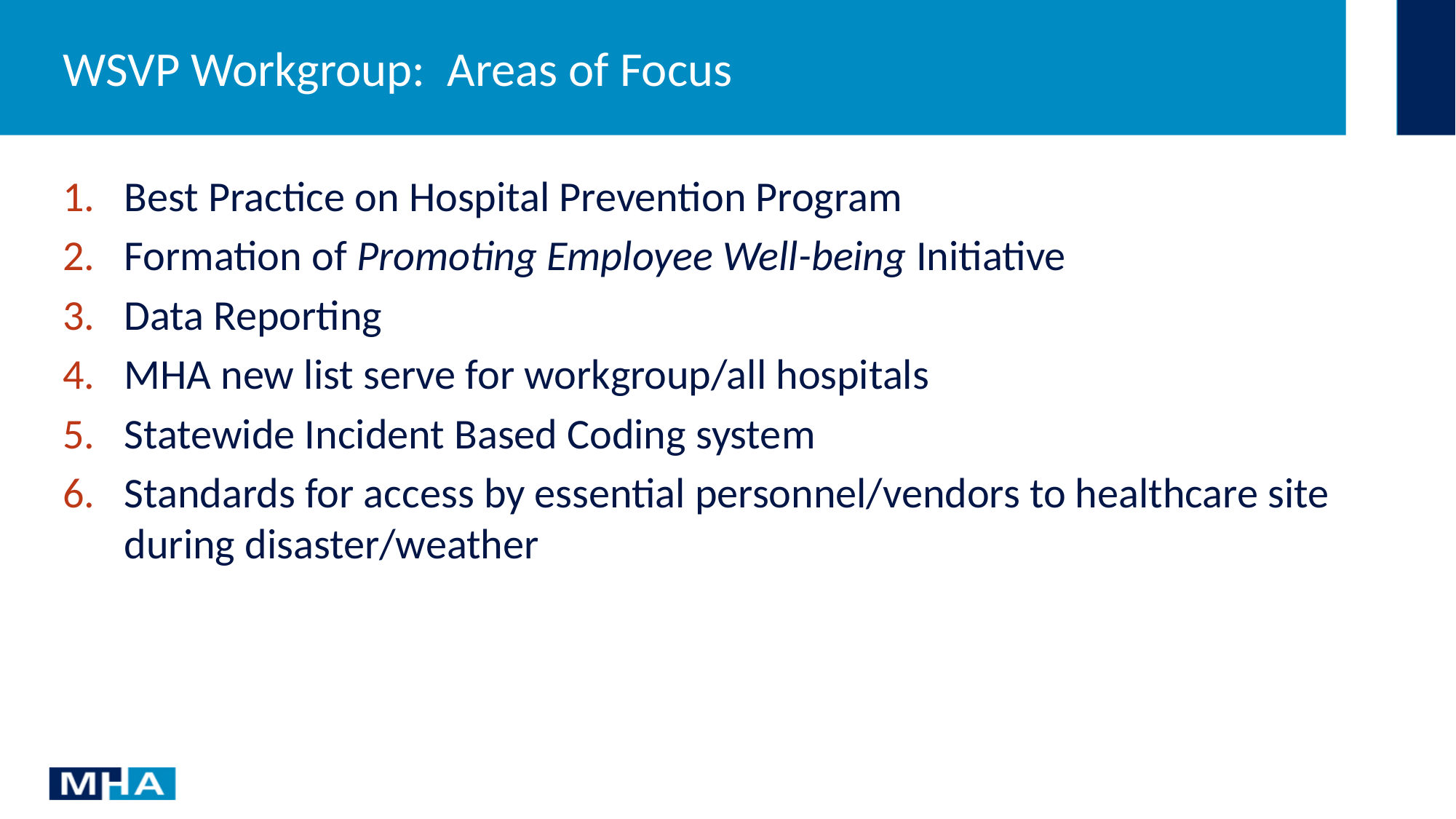

# WSVP Workgroup:  Areas of Focus
Best Practice on Hospital Prevention Program
Formation of Promoting Employee Well-being Initiative
Data Reporting
MHA new list serve for workgroup/all hospitals
Statewide Incident Based Coding system
Standards for access by essential personnel/vendors to healthcare site during disaster/weather